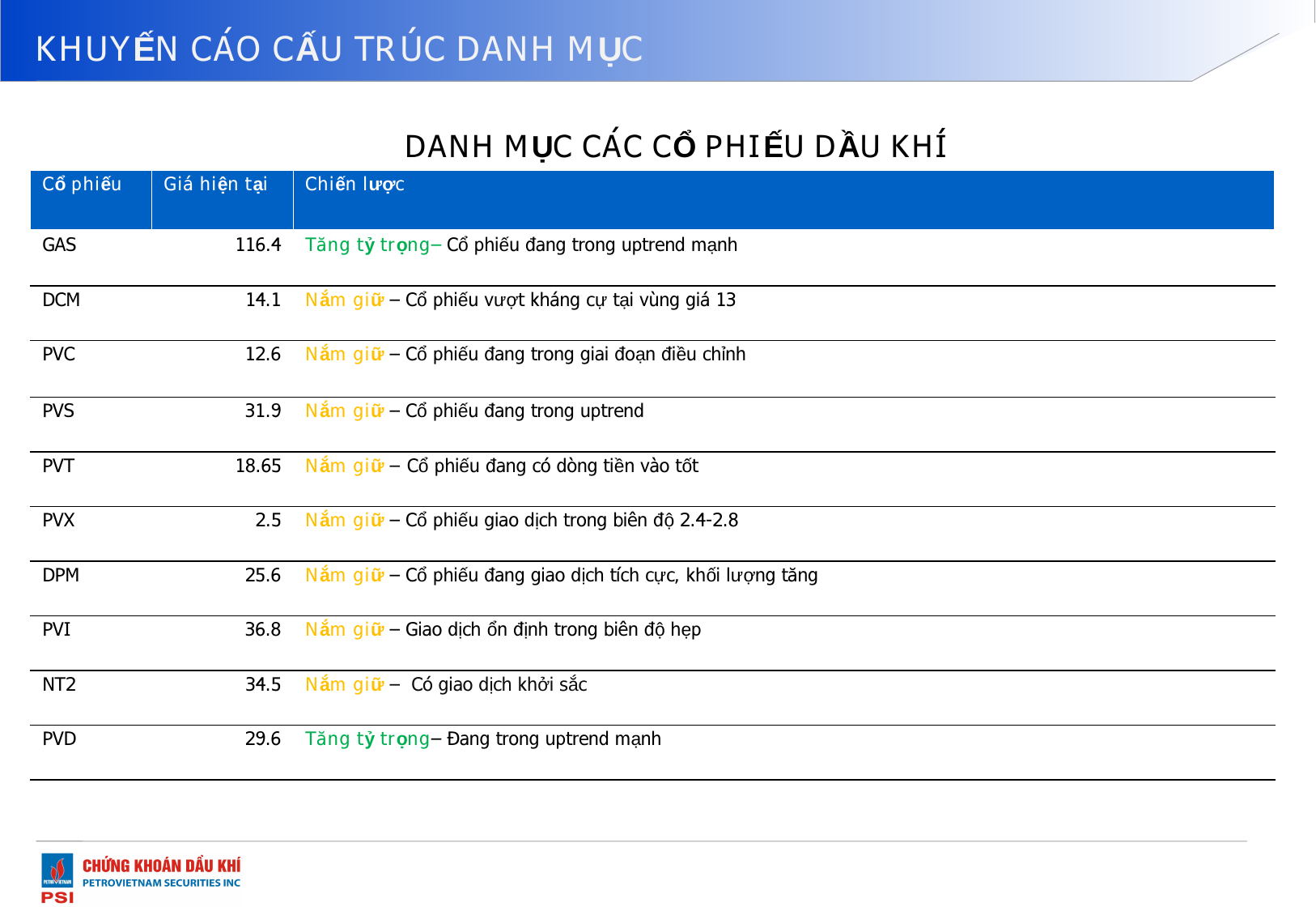

# KHUYẾN CÁO CẤU TRÚC DANH MỤC
DANH MỤC CÁC CỔ PHIẾU DẦU KHÍ
| Cổ phiếu | Giá hiện tại | Chiến lược |
| --- | --- | --- |
| GAS | 116.4 | Tăng tỷ trọng– Cổ phiếu đang trong uptrend mạnh |
| DCM | 14.1 | Nắm giữ – Cổ phiếu vượt kháng cự tại vùng giá 13 |
| PVC | 12.6 | Nắm giữ – Cổ phiếu đang trong giai đoạn điều chỉnh |
| PVS | 31.9 | Nắm giữ – Cổ phiếu đang trong uptrend |
| PVT | 18.65 | Nắm giữ – Cổ phiếu đang có dòng tiền vào tốt |
| PVX | 2.5 | Nắm giữ – Cổ phiếu giao dịch trong biên độ 2.4-2.8 |
| DPM | 25.6 | Nắm giữ – Cổ phiếu đang giao dịch tích cực, khối lượng tăng |
| PVI | 36.8 | Nắm giữ – Giao dịch ổn định trong biên độ hẹp |
| NT2 | 34.5 | Nắm giữ – Có giao dịch khởi sắc |
| PVD | 29.6 | Tăng tỷ trọng– Đang trong uptrend mạnh |